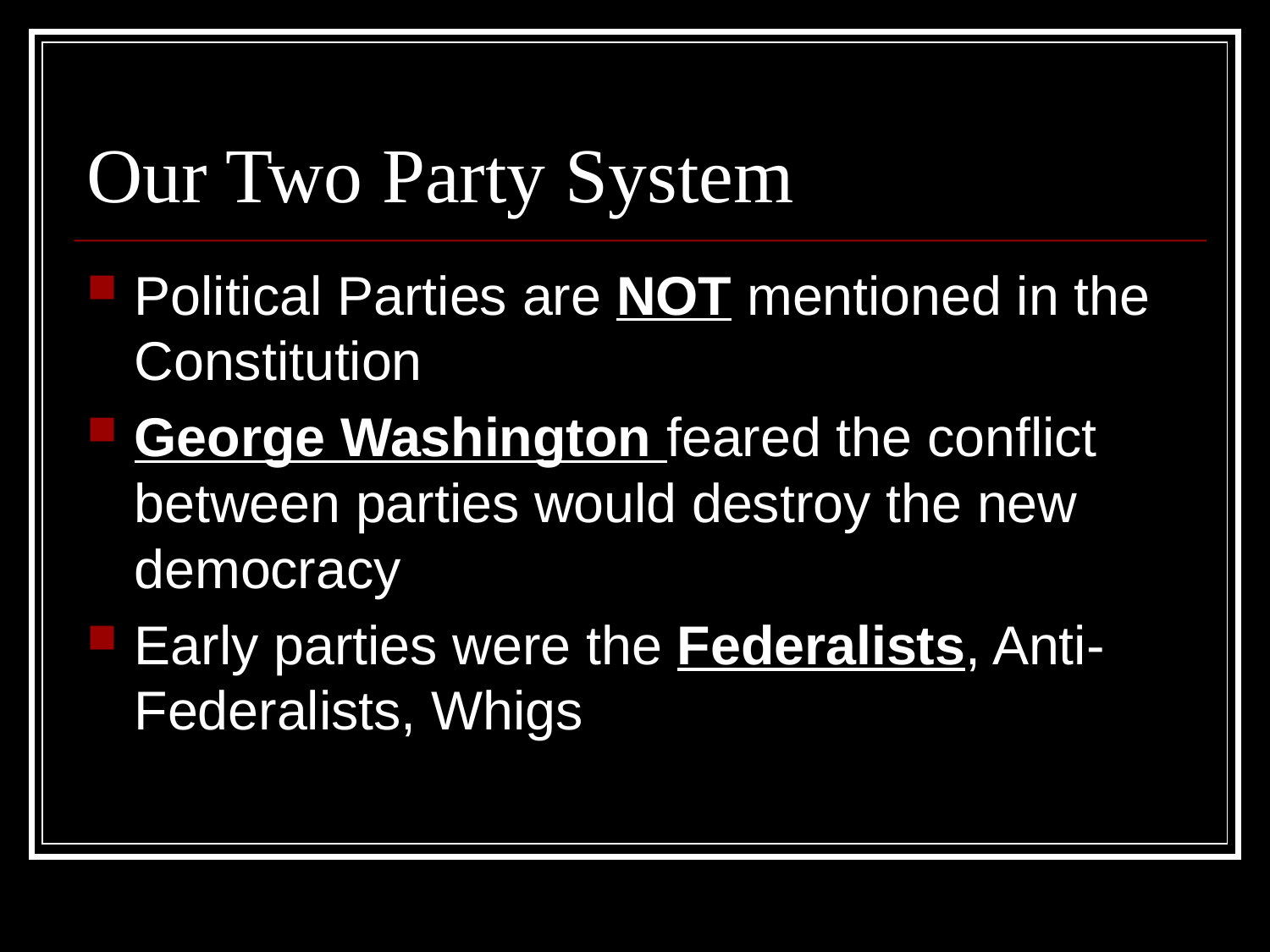

# Our Two Party System
Political Parties are NOT mentioned in the Constitution
George Washington feared the conflict between parties would destroy the new democracy
Early parties were the Federalists, Anti-Federalists, Whigs